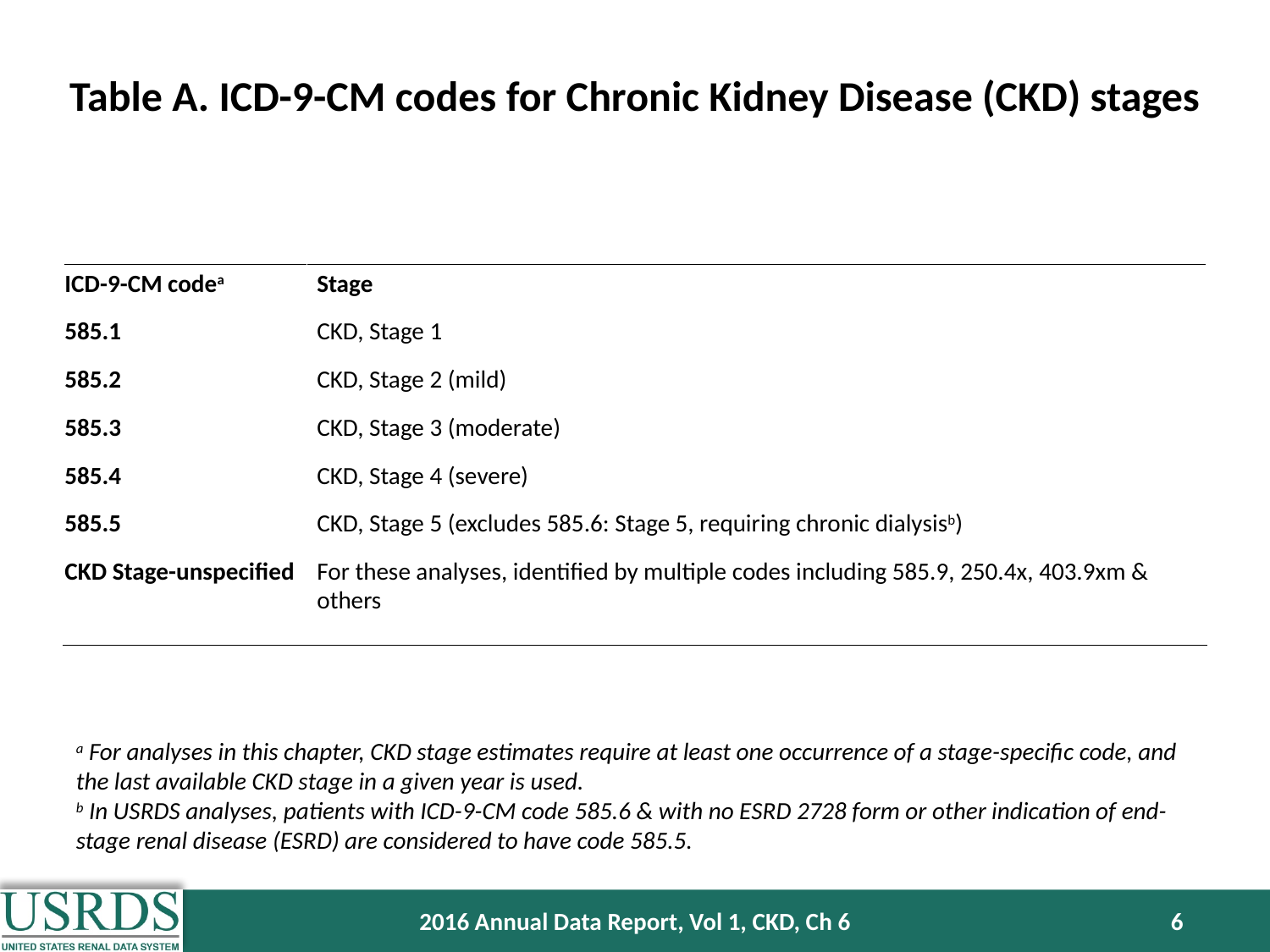

Table A. ICD-9-CM codes for Chronic Kidney Disease (CKD) stages
| ICD-9-CM codea | Stage |
| --- | --- |
| 585.1 | CKD, Stage 1 |
| 585.2 | CKD, Stage 2 (mild) |
| 585.3 | CKD, Stage 3 (moderate) |
| 585.4 | CKD, Stage 4 (severe) |
| 585.5 | CKD, Stage 5 (excludes 585.6: Stage 5, requiring chronic dialysisb) |
| CKD Stage-unspecified | For these analyses, identified by multiple codes including 585.9, 250.4x, 403.9xm & others |

a For analyses in this chapter, CKD stage estimates require at least one occurrence of a stage-specific code, and the last available CKD stage in a given year is used.
b In USRDS analyses, patients with ICD-9-CM code 585.6 & with no ESRD 2728 form or other indication of end-stage renal disease (ESRD) are considered to have code 585.5.
2016 Annual Data Report, Vol 1, CKD, Ch 6
6